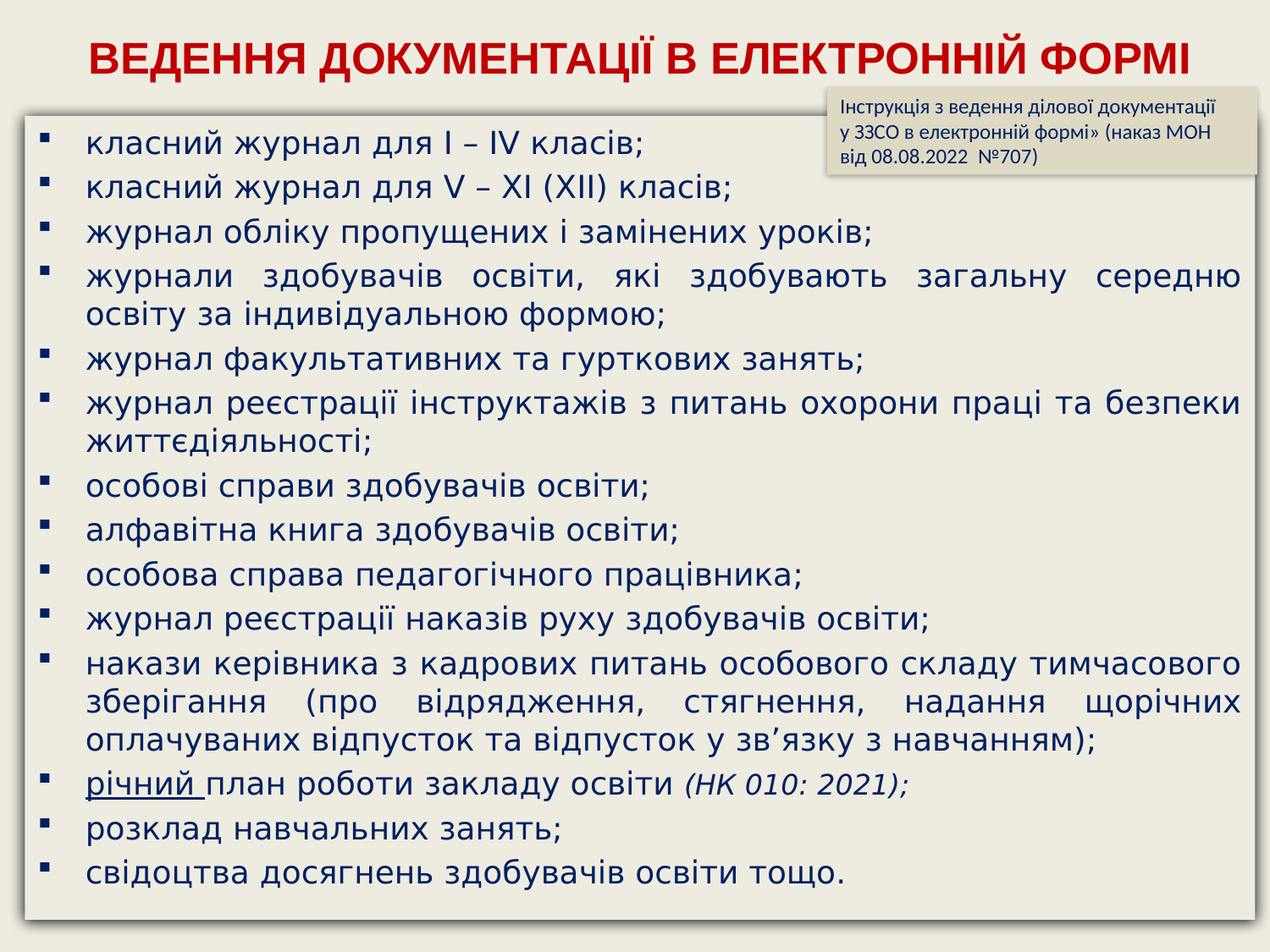

# ВЕДЕННЯ ДОКУМЕНТАЦІЇ В ЕЛЕКТРОННІЙ ФОРМІ
Інструкція з ведення ділової документації
у ЗЗСО в електронній формі» (наказ МОН
від 08.08.2022  №707)
класний журнал для I – IV класів;
класний журнал для V – XI (XII) класів;
журнал обліку пропущених і замінених уроків;
журнали здобувачів освіти, які здобувають загальну середню освіту за індивідуальною формою;
журнал факультативних та гурткових занять;
журнал реєстрації інструктажів з питань охорони праці та безпеки життєдіяльності;
особові справи здобувачів освіти;
алфавітна книга здобувачів освіти;
особова справа педагогічного працівника;
журнал реєстрації наказів руху здобувачів освіти;
накази керівника з кадрових питань особового складу тимчасового зберігання (про відрядження, стягнення, надання щорічних оплачуваних відпусток та відпусток у зв’язку з навчанням);
річний план роботи закладу освіти (НК 010: 2021);
розклад навчальних занять;
свідоцтва досягнень здобувачів освіти тощо.